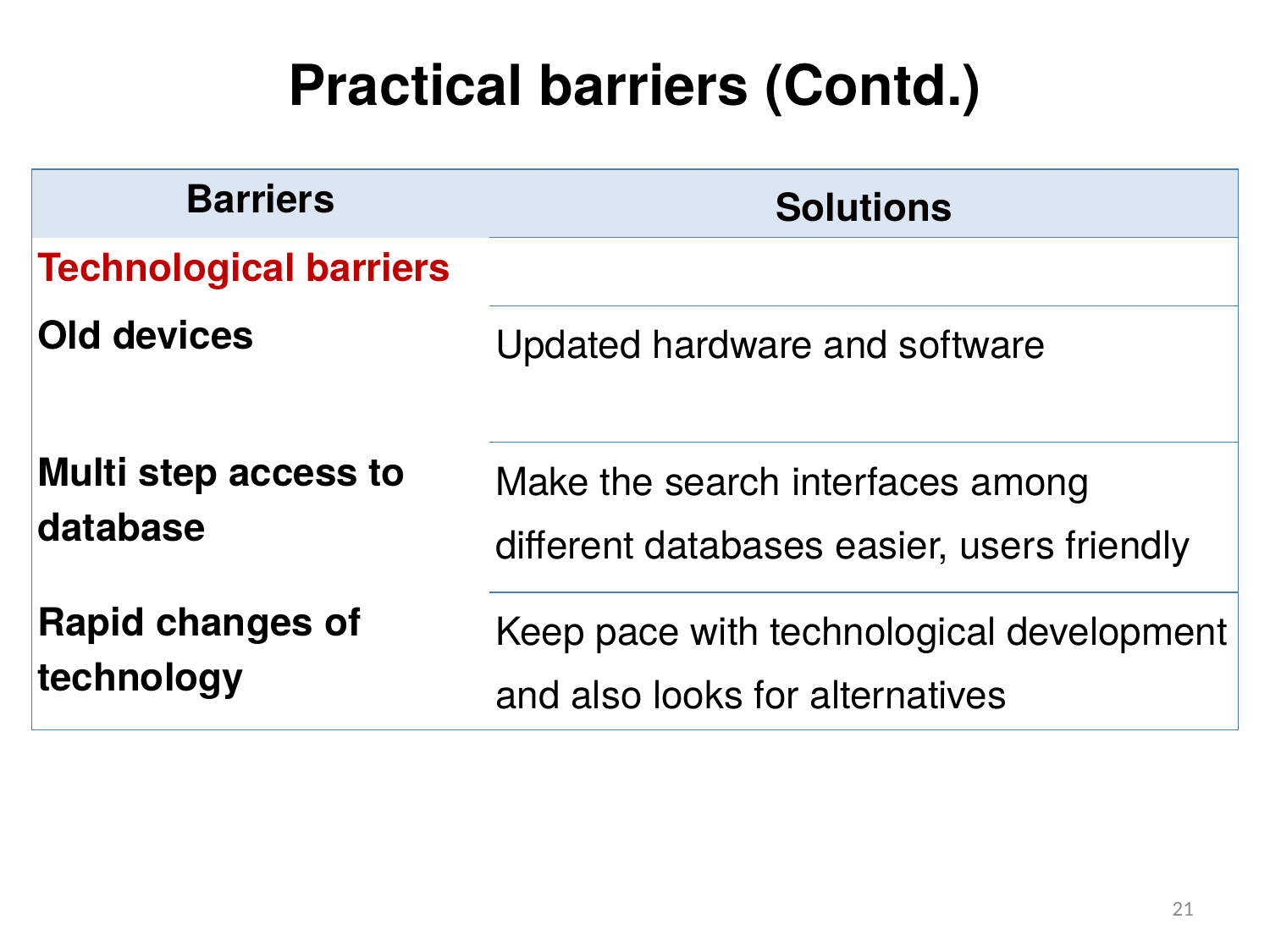

# Practical barriers (Contd.)
| Barriers | Solutions |
| --- | --- |
| Technological barriers |  |
| Old devices | Updated hardware and software |
| Multi step access to database | Make the search interfaces among different databases easier, users friendly |
| Rapid changes of technology | Keep pace with technological development and also looks for alternatives |
21